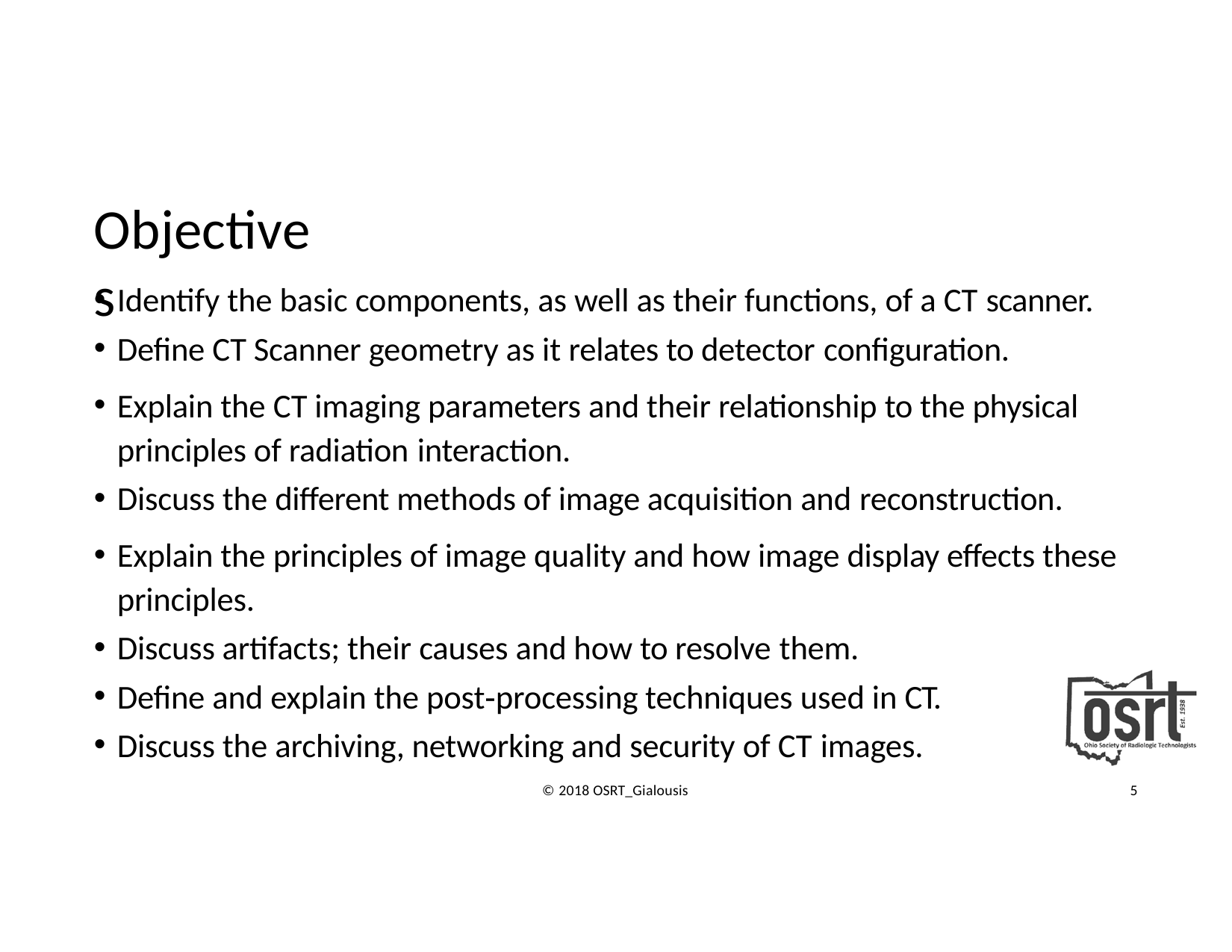

# Objectives
Identify the basic components, as well as their functions, of a CT scanner.
Define CT Scanner geometry as it relates to detector configuration.
Explain the CT imaging parameters and their relationship to the physical  principles of radiation interaction.
Discuss the different methods of image acquisition and reconstruction.
Explain the principles of image quality and how image display effects these  principles.
Discuss artifacts; their causes and how to resolve them.
Define and explain the post‐processing techniques used in CT.
Discuss the archiving, networking and security of CT images.

© 2018 OSRT_Gialousis
5